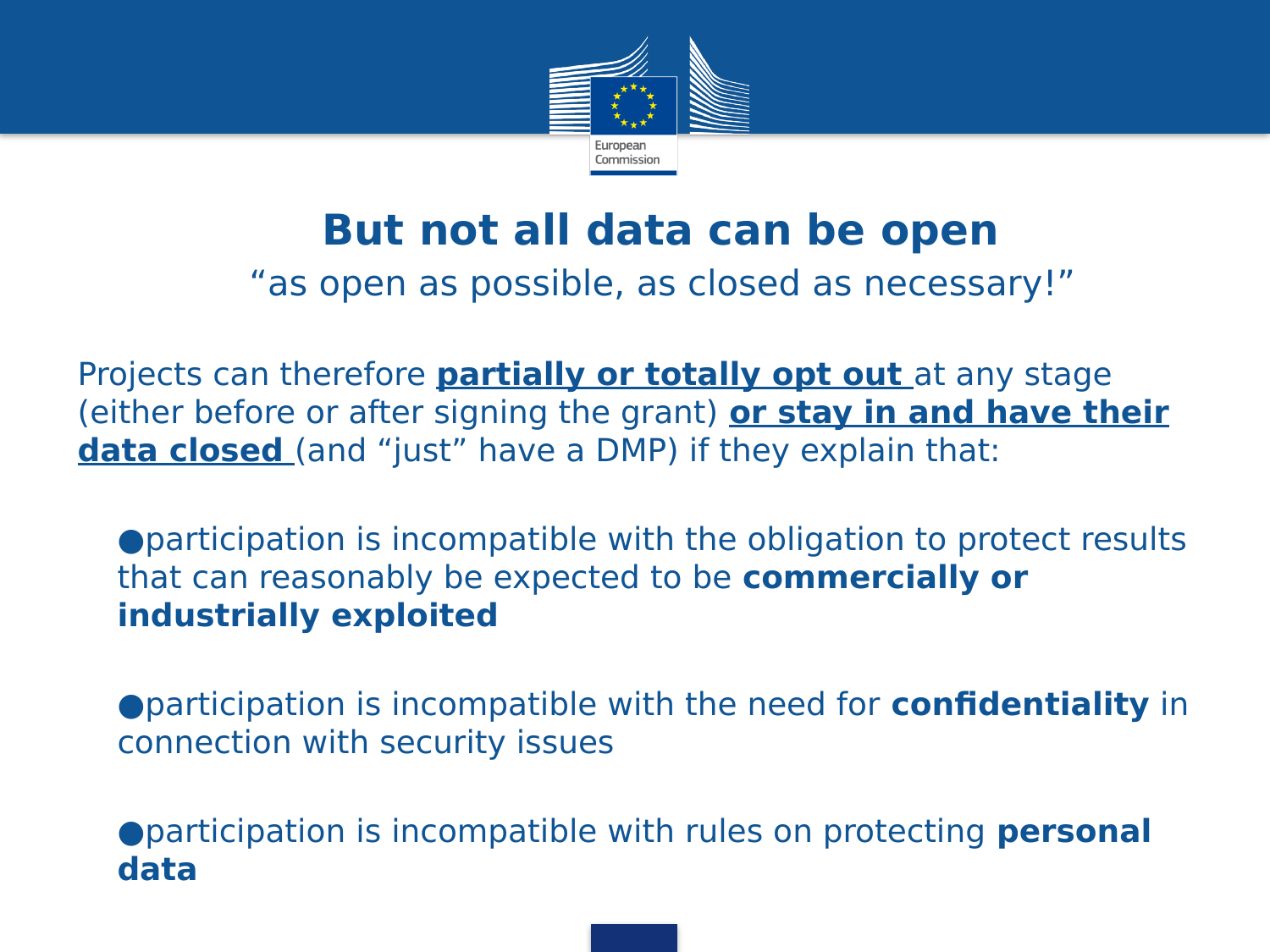

But not all data can be open
“as open as possible, as closed as necessary!”

Projects can therefore partially or totally opt out at any stage (either before or after signing the grant) or stay in and have their data closed (and “just” have a DMP) if they explain that:

●participation is incompatible with the obligation to protect results that can reasonably be expected to be commercially or industrially exploited

●participation is incompatible with the need for confidentiality in connection with security issues

●participation is incompatible with rules on protecting personal data